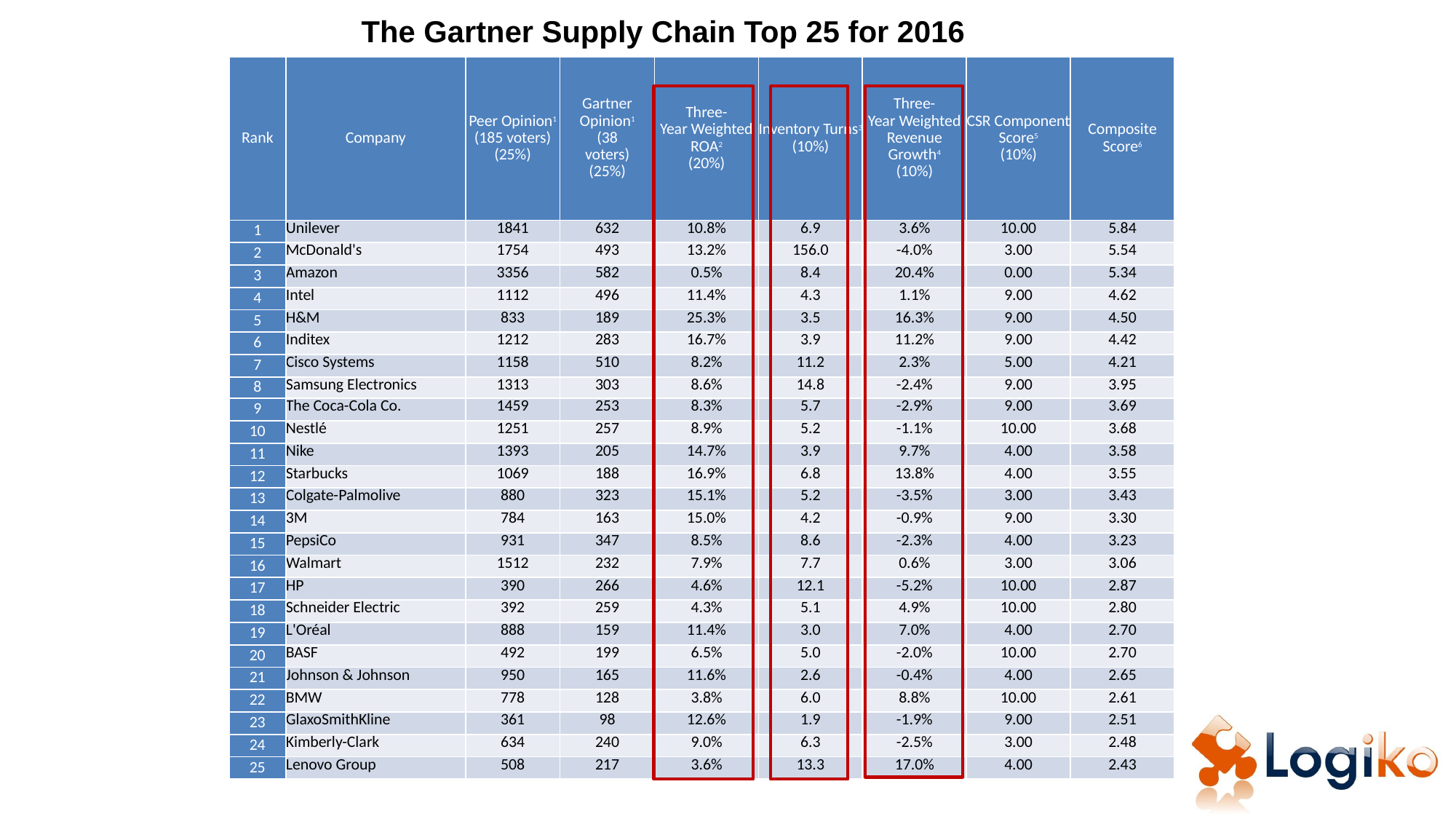

# The Gartner Supply Chain Top 25 for 2016
| Rank | Company | Peer Opinion1 (185 voters) (25%) | Gartner Opinion1 (38 voters) (25%) | Three- Year Weighted ROA2 (20%) | Inventory Turns3 (10%) | Three- Year Weighted Revenue Growth4 (10%) | CSR Component Score5 (10%) | Composite Score6 |
| --- | --- | --- | --- | --- | --- | --- | --- | --- |
| 1 | Unilever | 1841 | 632 | 10.8% | 6.9 | 3.6% | 10.00 | 5.84 |
| 2 | McDonald's | 1754 | 493 | 13.2% | 156.0 | -4.0% | 3.00 | 5.54 |
| 3 | Amazon | 3356 | 582 | 0.5% | 8.4 | 20.4% | 0.00 | 5.34 |
| 4 | Intel | 1112 | 496 | 11.4% | 4.3 | 1.1% | 9.00 | 4.62 |
| 5 | H&M | 833 | 189 | 25.3% | 3.5 | 16.3% | 9.00 | 4.50 |
| 6 | Inditex | 1212 | 283 | 16.7% | 3.9 | 11.2% | 9.00 | 4.42 |
| 7 | Cisco Systems | 1158 | 510 | 8.2% | 11.2 | 2.3% | 5.00 | 4.21 |
| 8 | Samsung Electronics | 1313 | 303 | 8.6% | 14.8 | -2.4% | 9.00 | 3.95 |
| 9 | The Coca-Cola Co. | 1459 | 253 | 8.3% | 5.7 | -2.9% | 9.00 | 3.69 |
| 10 | Nestlé | 1251 | 257 | 8.9% | 5.2 | -1.1% | 10.00 | 3.68 |
| 11 | Nike | 1393 | 205 | 14.7% | 3.9 | 9.7% | 4.00 | 3.58 |
| 12 | Starbucks | 1069 | 188 | 16.9% | 6.8 | 13.8% | 4.00 | 3.55 |
| 13 | Colgate-Palmolive | 880 | 323 | 15.1% | 5.2 | -3.5% | 3.00 | 3.43 |
| 14 | 3M | 784 | 163 | 15.0% | 4.2 | -0.9% | 9.00 | 3.30 |
| 15 | PepsiCo | 931 | 347 | 8.5% | 8.6 | -2.3% | 4.00 | 3.23 |
| 16 | Walmart | 1512 | 232 | 7.9% | 7.7 | 0.6% | 3.00 | 3.06 |
| 17 | HP | 390 | 266 | 4.6% | 12.1 | -5.2% | 10.00 | 2.87 |
| 18 | Schneider Electric | 392 | 259 | 4.3% | 5.1 | 4.9% | 10.00 | 2.80 |
| 19 | L'Oréal | 888 | 159 | 11.4% | 3.0 | 7.0% | 4.00 | 2.70 |
| 20 | BASF | 492 | 199 | 6.5% | 5.0 | -2.0% | 10.00 | 2.70 |
| 21 | Johnson & Johnson | 950 | 165 | 11.6% | 2.6 | -0.4% | 4.00 | 2.65 |
| 22 | BMW | 778 | 128 | 3.8% | 6.0 | 8.8% | 10.00 | 2.61 |
| 23 | GlaxoSmithKline | 361 | 98 | 12.6% | 1.9 | -1.9% | 9.00 | 2.51 |
| 24 | Kimberly-Clark | 634 | 240 | 9.0% | 6.3 | -2.5% | 3.00 | 2.48 |
| 25 | Lenovo Group | 508 | 217 | 3.6% | 13.3 | 17.0% | 4.00 | 2.43 |